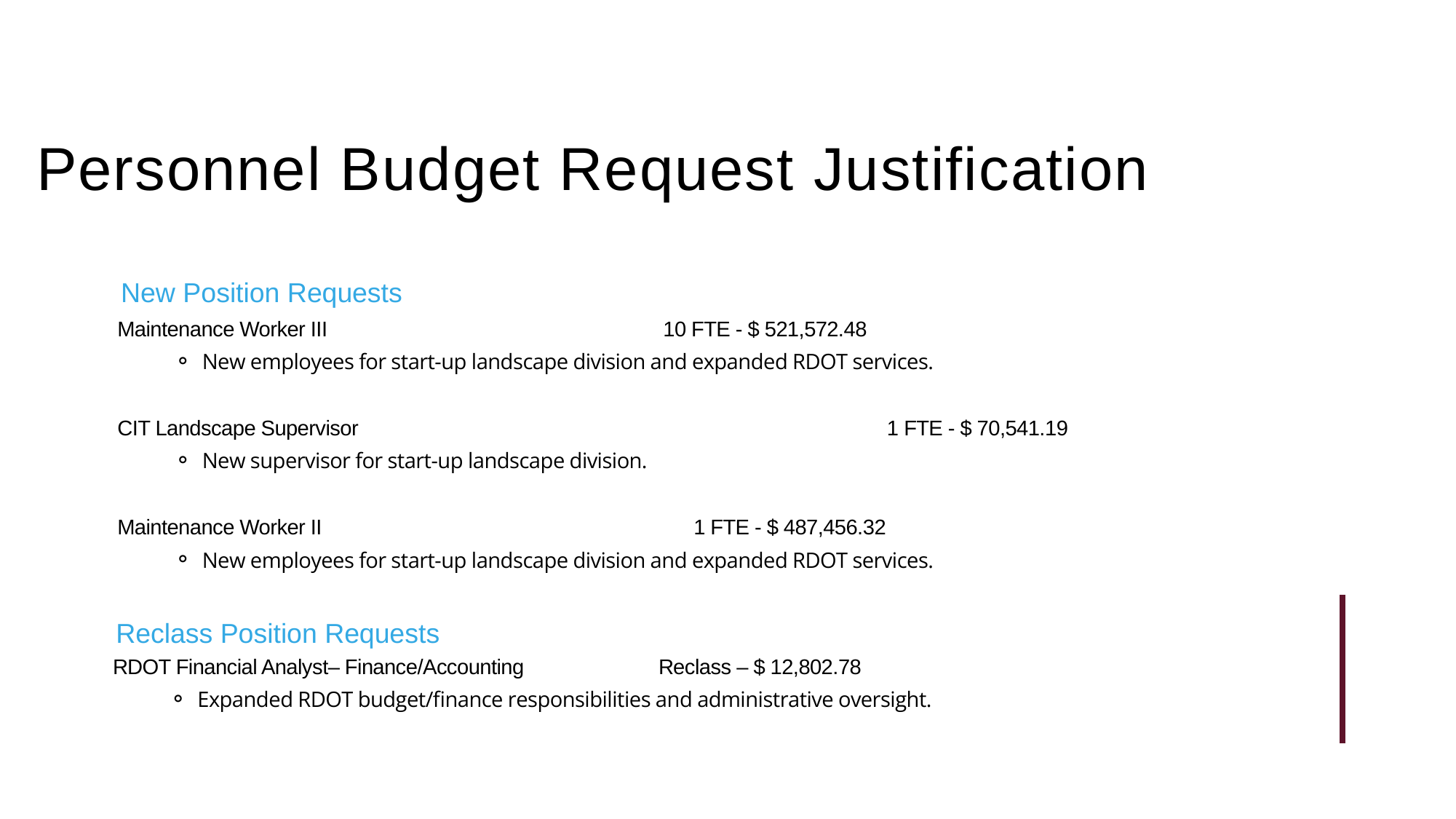

Personnel Budget Request Justification
New Position Requests
Maintenance Worker III	                                            	10 FTE - $ 521,572.48
New employees for start-up landscape division and expanded RDOT services.

CIT Landscape Supervisor	                                           		 1 FTE - $ 70,541.19
New supervisor for start-up landscape division.

Maintenance Worker II		                                             1 FTE - $ 487,456.32
New employees for start-up landscape division and expanded RDOT services.

Reclass Position Requests
RDOT Financial Analyst– Finance/Accounting		Reclass – $ 12,802.78
Expanded RDOT budget/finance responsibilities and administrative oversight.